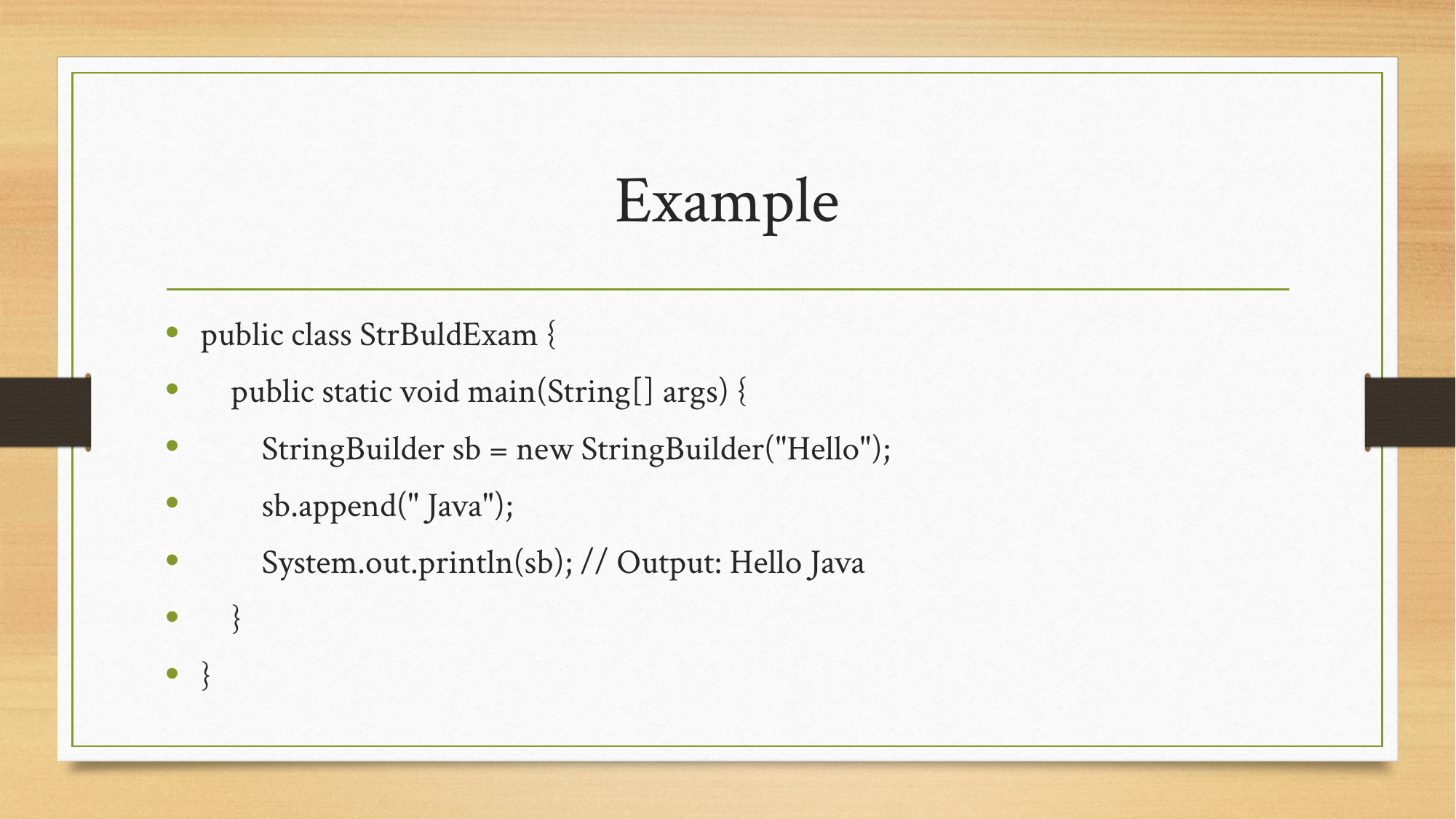

# Example
public class StrBuldExam {
    public static void main(String[] args) {
        StringBuilder sb = new StringBuilder("Hello");
        sb.append(" Java");
        System.out.println(sb); // Output: Hello Java
    }
}